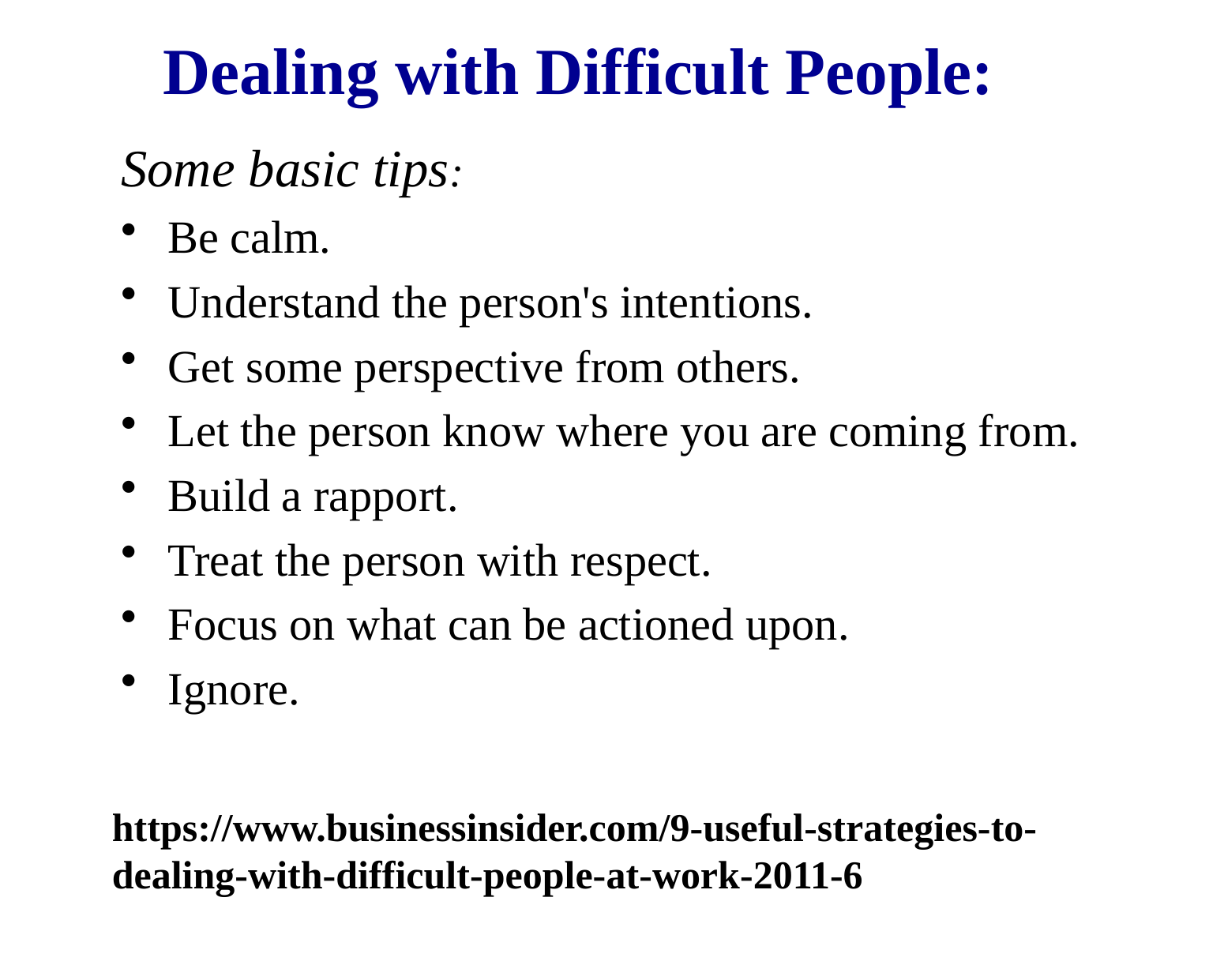

# Dealing with Difficult People:
Some basic tips:
Be calm.
Understand the person's intentions.
Get some perspective from others.
Let the person know where you are coming from.
Build a rapport.
Treat the person with respect.
Focus on what can be actioned upon.
Ignore.
https://www.businessinsider.com/9-useful-strategies-to-dealing-with-difficult-people-at-work-2011-6